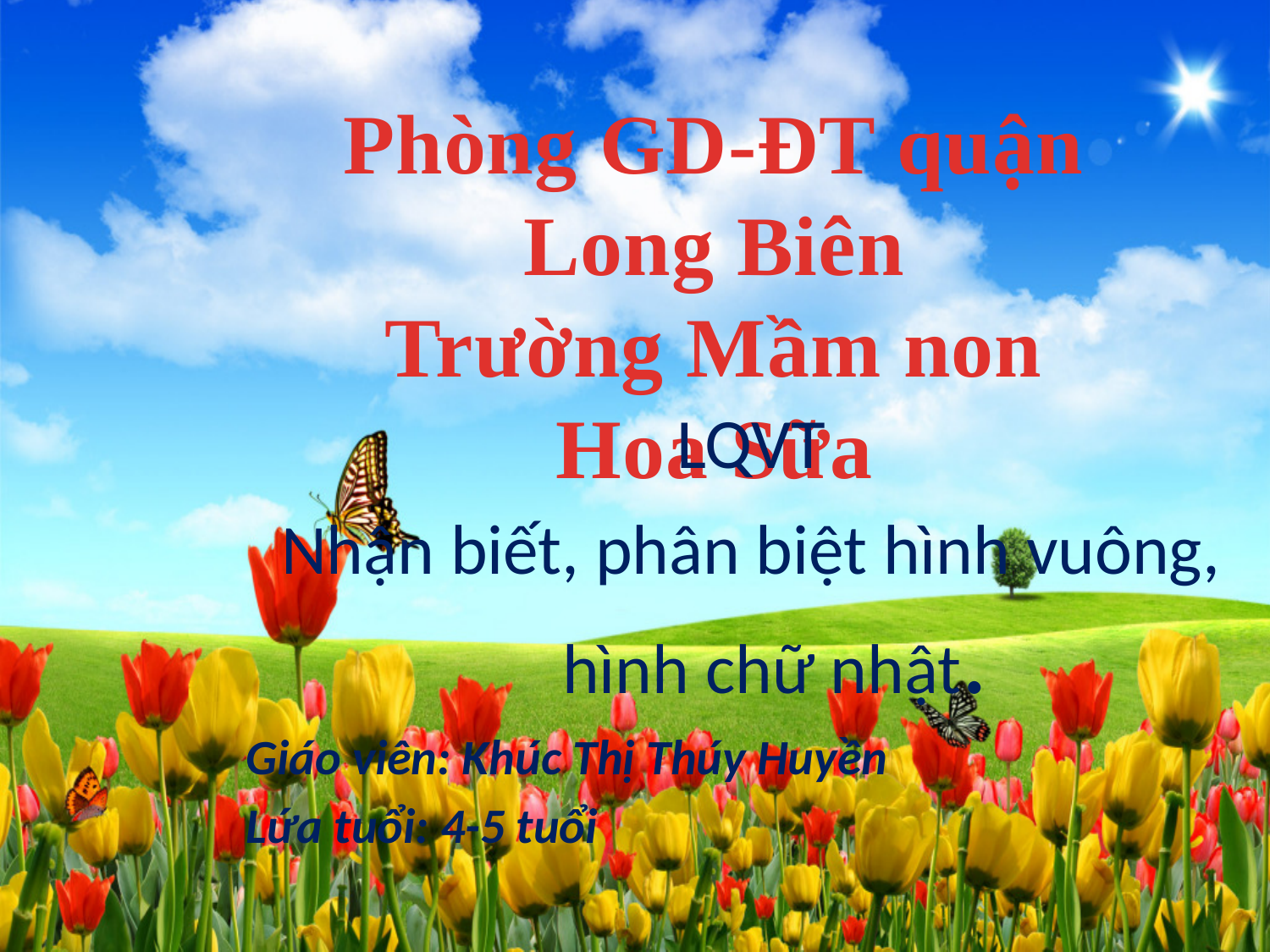

Phòng GD-ĐT quận Long Biên
Trường Mầm non Hoa Sữa
LQVT
Nhận biết, phân biệt hình vuông, hình chữ nhật.
Giáo viên: Khúc Thị Thúy Huyền
Lứa tuổi: 4-5 tuổi